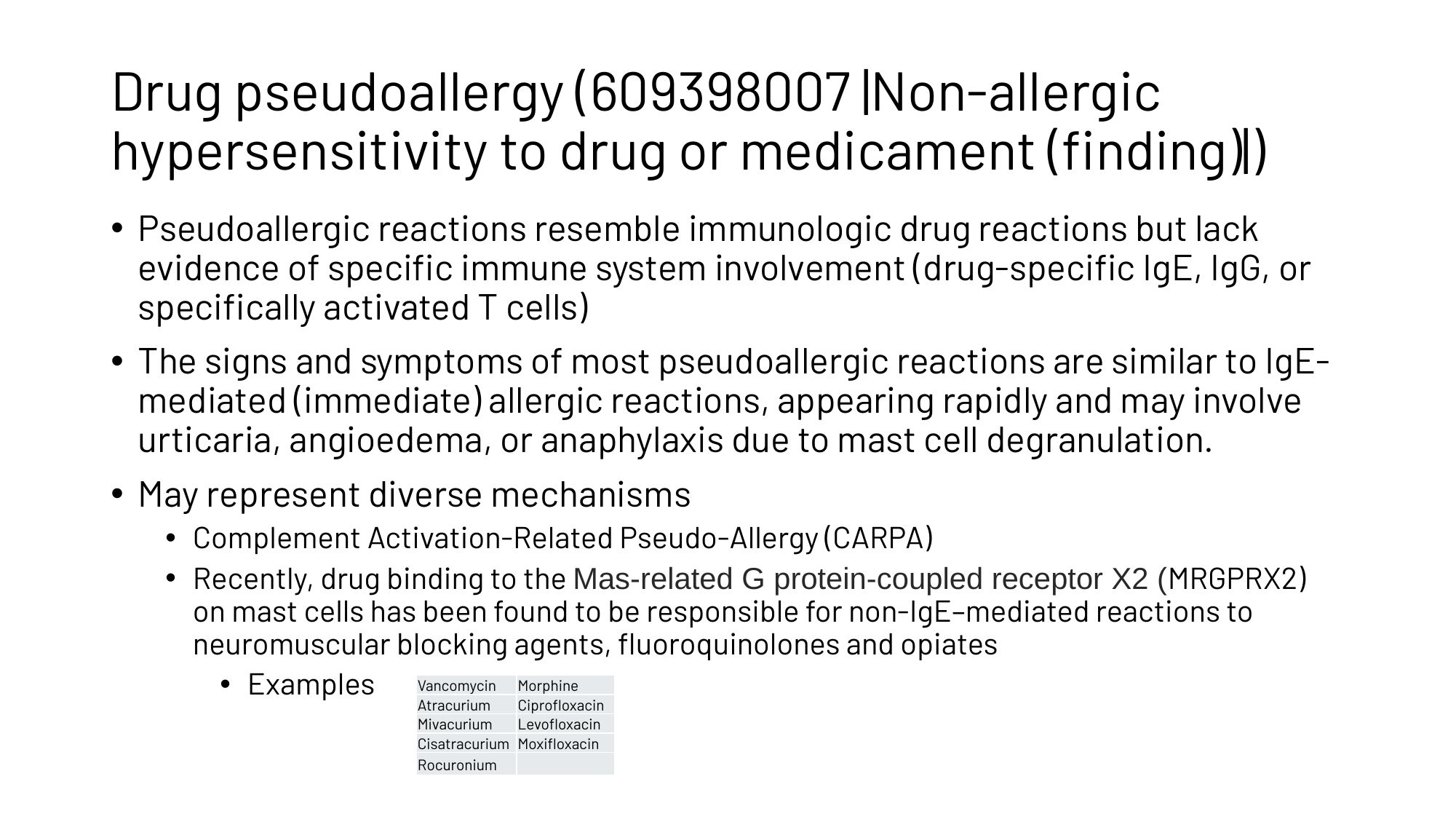

# Drug pseudoallergy (609398007 |Non-allergic hypersensitivity to drug or medicament (finding)|)
Pseudoallergic reactions resemble immunologic drug reactions but lack evidence of specific immune system involvement (drug-specific IgE, IgG, or specifically activated T cells)
The signs and symptoms of most pseudoallergic reactions are similar to IgE-mediated (immediate) allergic reactions, appearing rapidly and may involve urticaria, angioedema, or anaphylaxis due to mast cell degranulation.
May represent diverse mechanisms
Complement Activation-Related Pseudo-Allergy (CARPA)
Recently, drug binding to the Mas-related G protein-coupled receptor X2 (MRGPRX2) on mast cells has been found to be responsible for non-IgE–mediated reactions to neuromuscular blocking agents, fluoroquinolones and opiates
Examples

| Vancomycin | Morphine |
| --- | --- |
| Atracurium | Ciprofloxacin |
| Mivacurium | Levofloxacin |
| Cisatracurium | Moxifloxacin |
| Rocuronium |  |